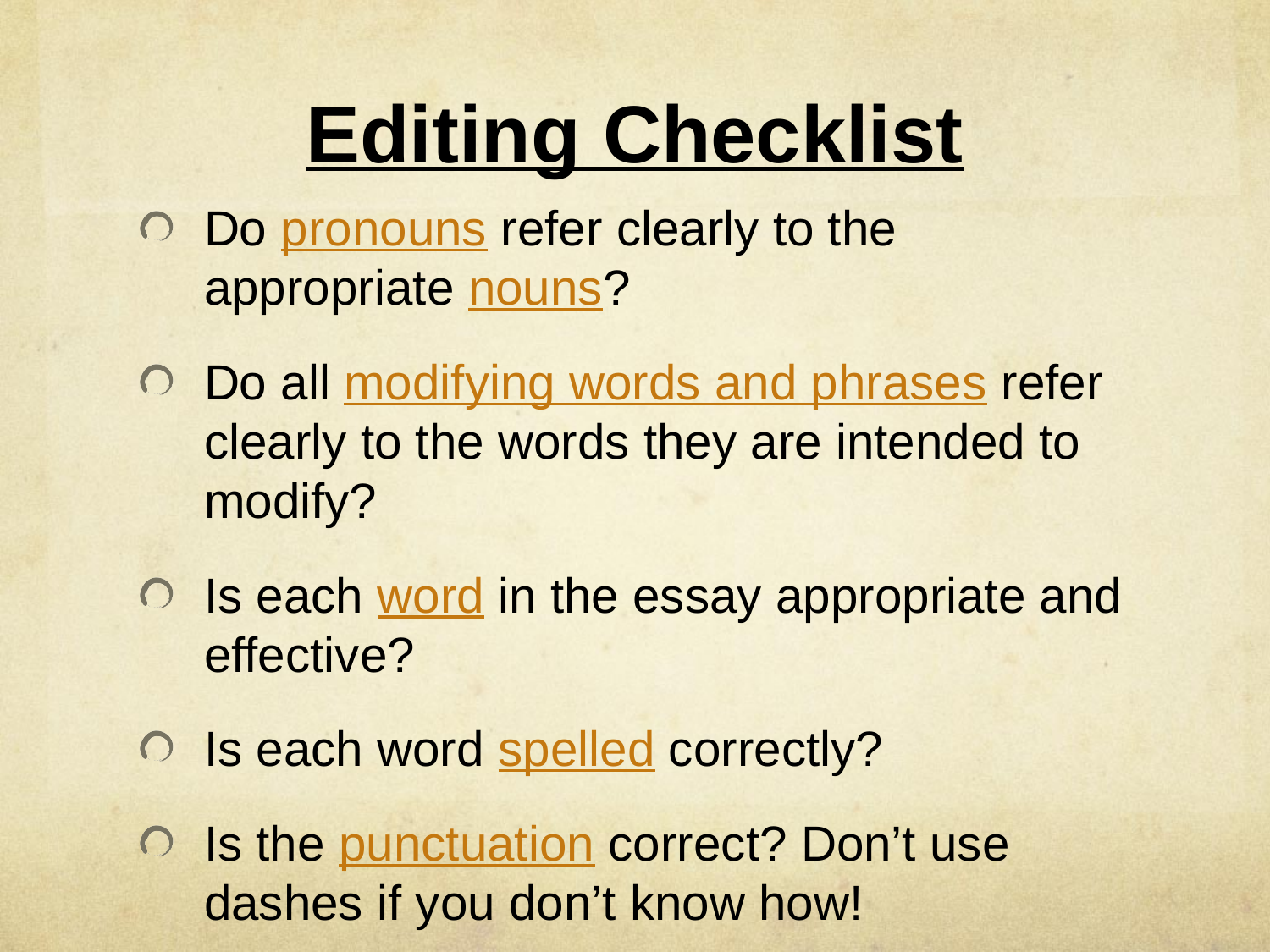

# Editing Checklist
Do pronouns refer clearly to the appropriate nouns?
Do all modifying words and phrases refer clearly to the words they are intended to modify?
Is each word in the essay appropriate and effective?
Is each word spelled correctly?
Is the punctuation correct? Don’t use dashes if you don’t know how!